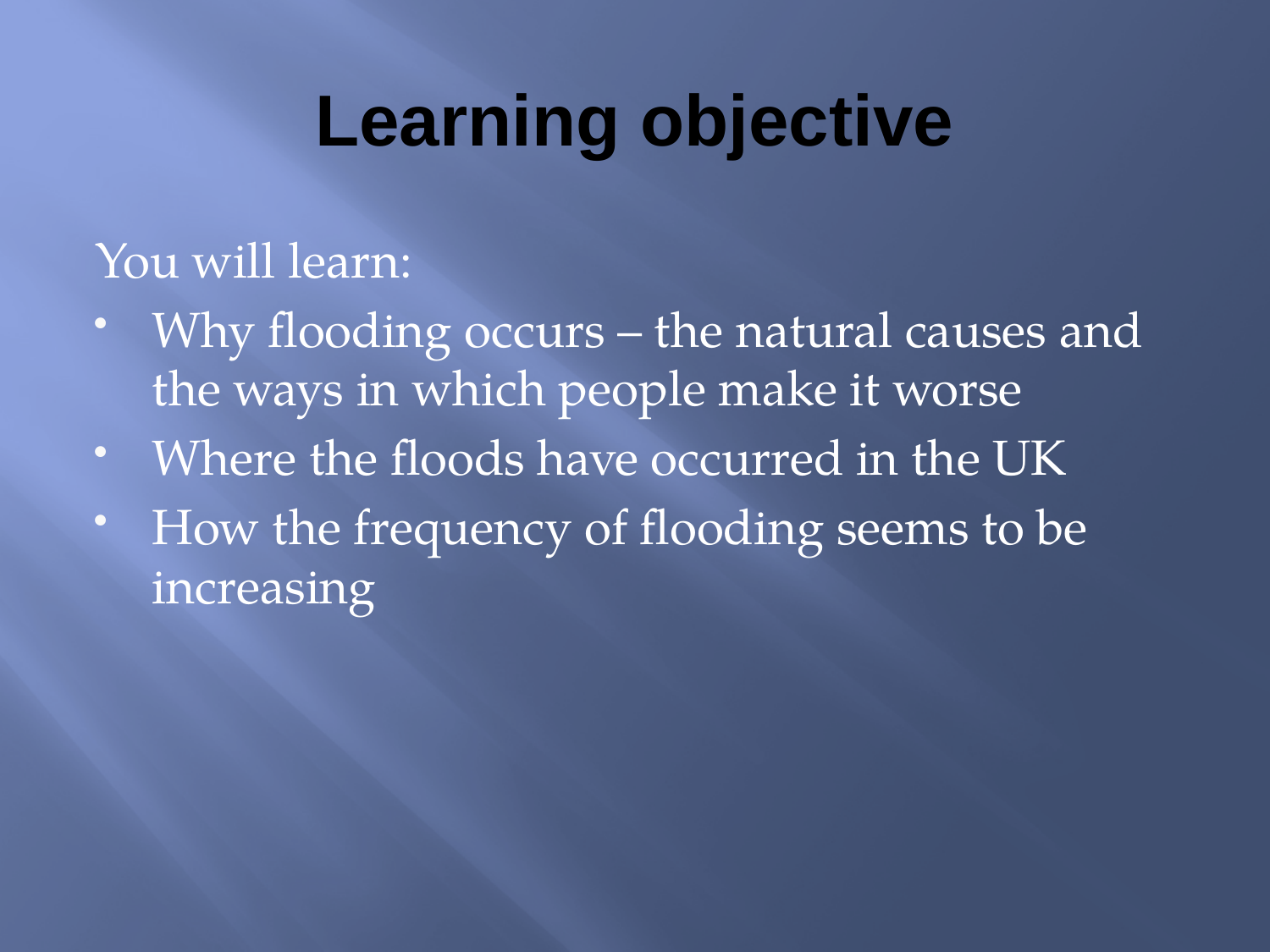

# Learning objective
You will learn:
Why flooding occurs – the natural causes and the ways in which people make it worse
Where the floods have occurred in the UK
How the frequency of flooding seems to be increasing